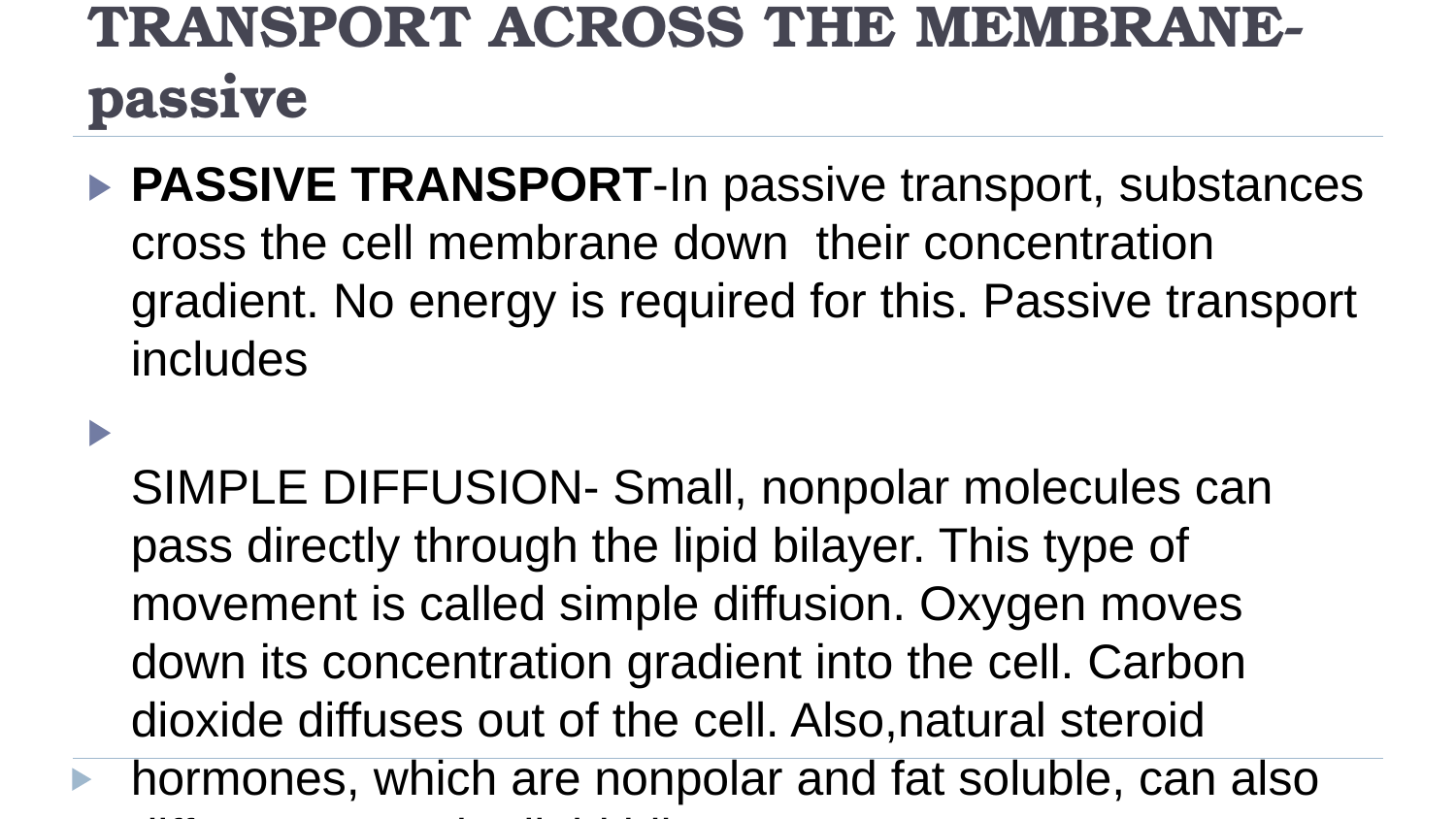

# TRANSPORT ACROSS THE MEMBRANE-passive
PASSIVE TRANSPORT-In passive transport, substances cross the cell membrane down  their concentration gradient. No energy is required for this. Passive transport includes
SIMPLE DIFFUSION- Small, nonpolar molecules can pass directly through the lipid bilayer. This type of movement is called simple diffusion. Oxygen moves down its concentration gradient into the cell. Carbon dioxide diffuses out of the cell. Also,natural steroid hormones, which are nonpolar and fat soluble, can also diffuse across the lipid bilayer.